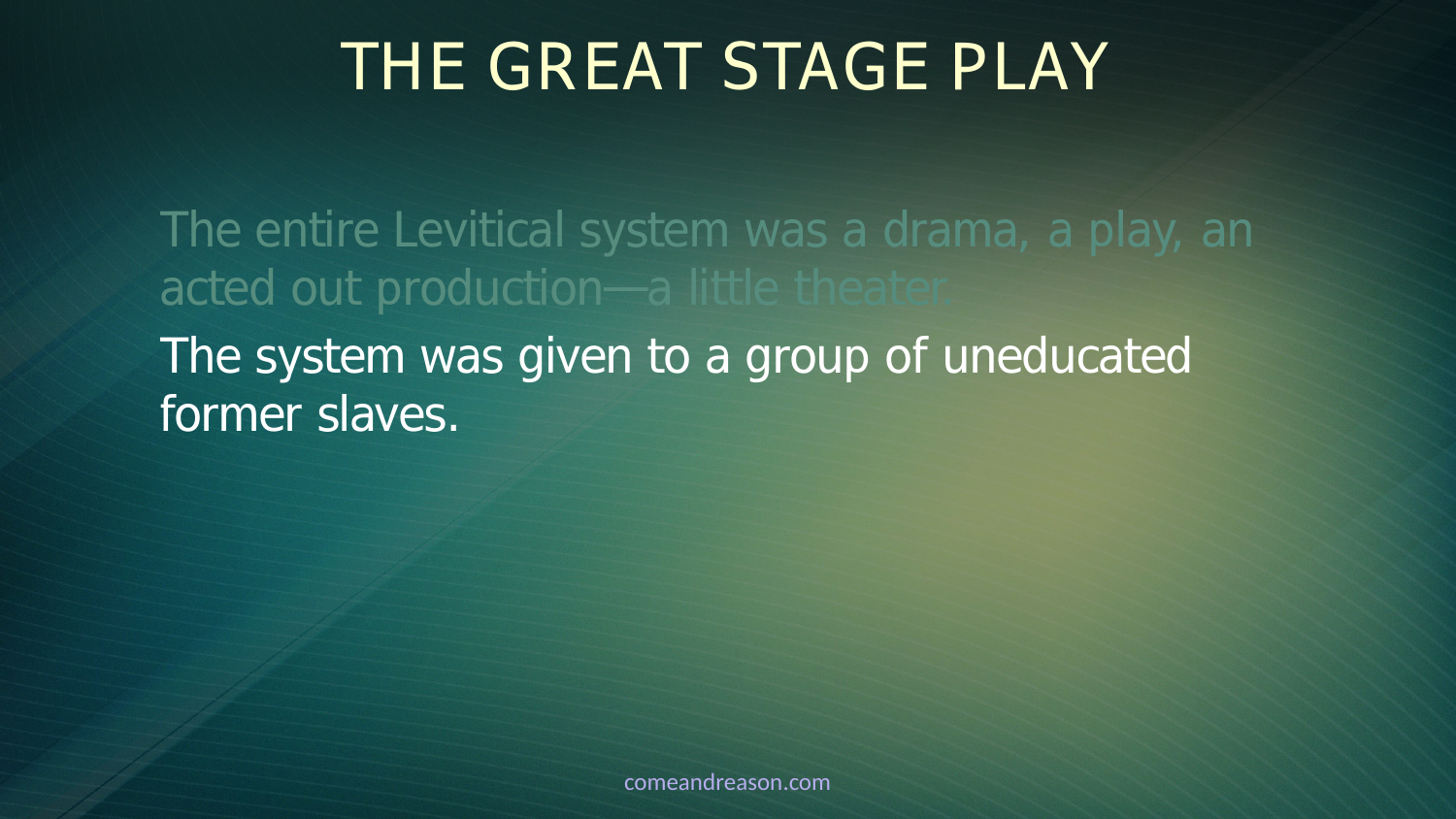

# The Great Stage Play
The entire Levitical system was a drama, a play, an acted out production—a little theater.
The system was given to a group of uneducated former slaves.
comeandreason.com